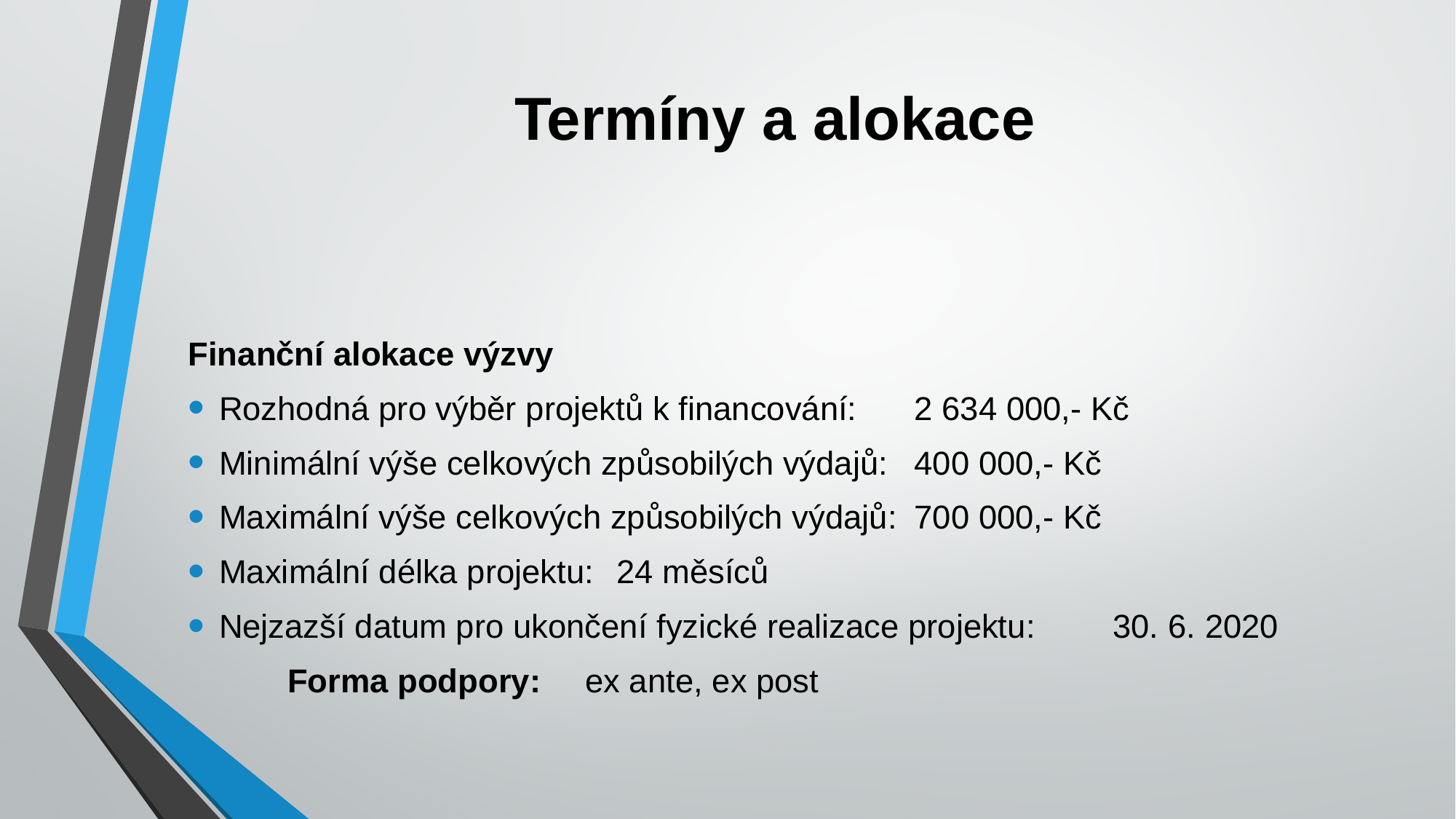

# Termíny a alokace
Finanční alokace výzvy
Rozhodná pro výběr projektů k financování: 					2 634 000,- Kč
Minimální výše celkových způsobilých výdajů: 				400 000,- Kč
Maximální výše celkových způsobilých výdajů: 				700 000,- Kč
Maximální délka projektu: 										24 měsíců
Nejzazší datum pro ukončení fyzické realizace projektu: 		30. 6. 2020
		Forma podpory:	ex ante, ex post